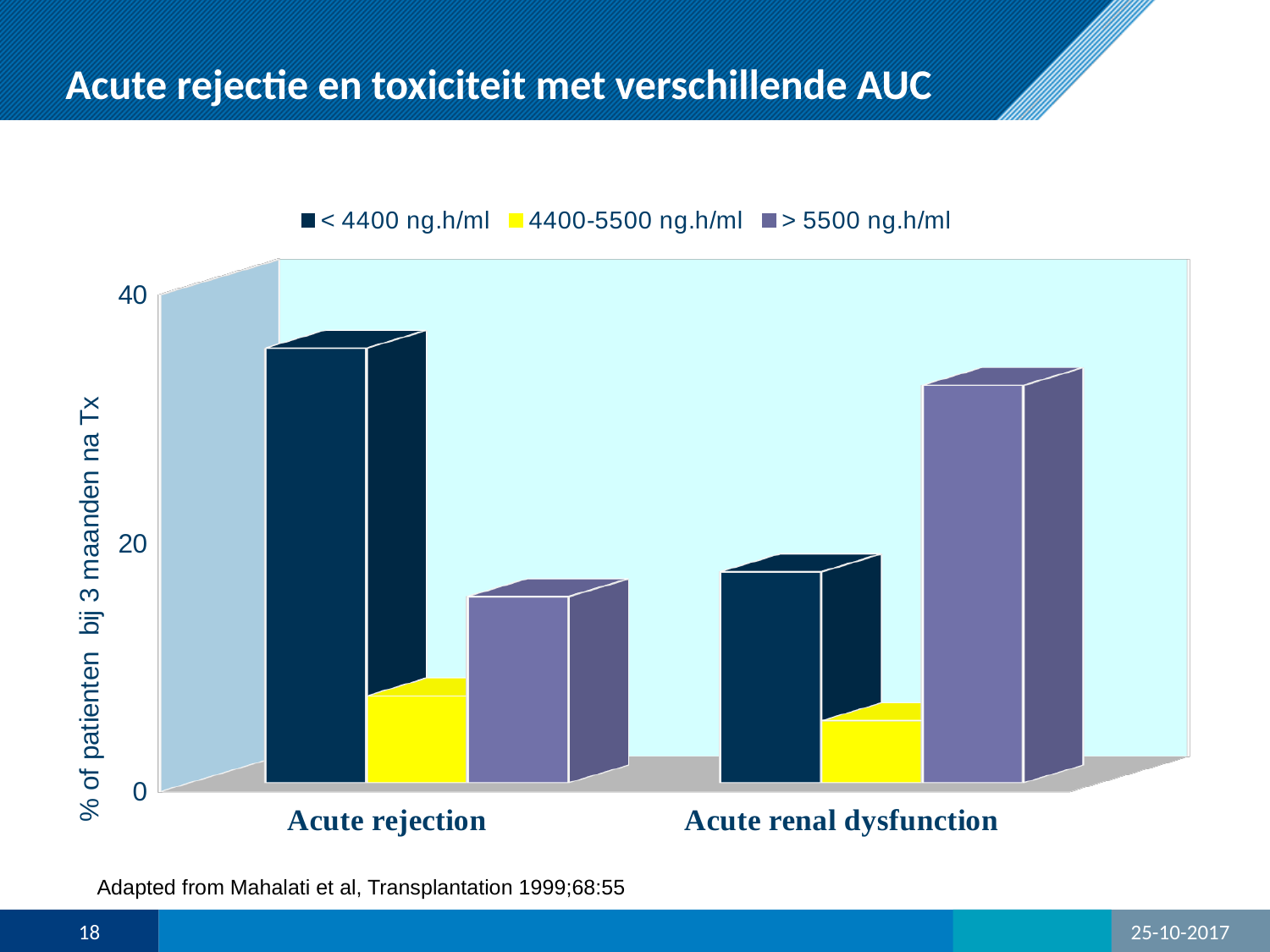

Acute rejectie en toxiciteit met verschillende AUC

[unsupported chart]

Adapted from Mahalati et al, Transplantation 1999;68:55
18
25-10-2017